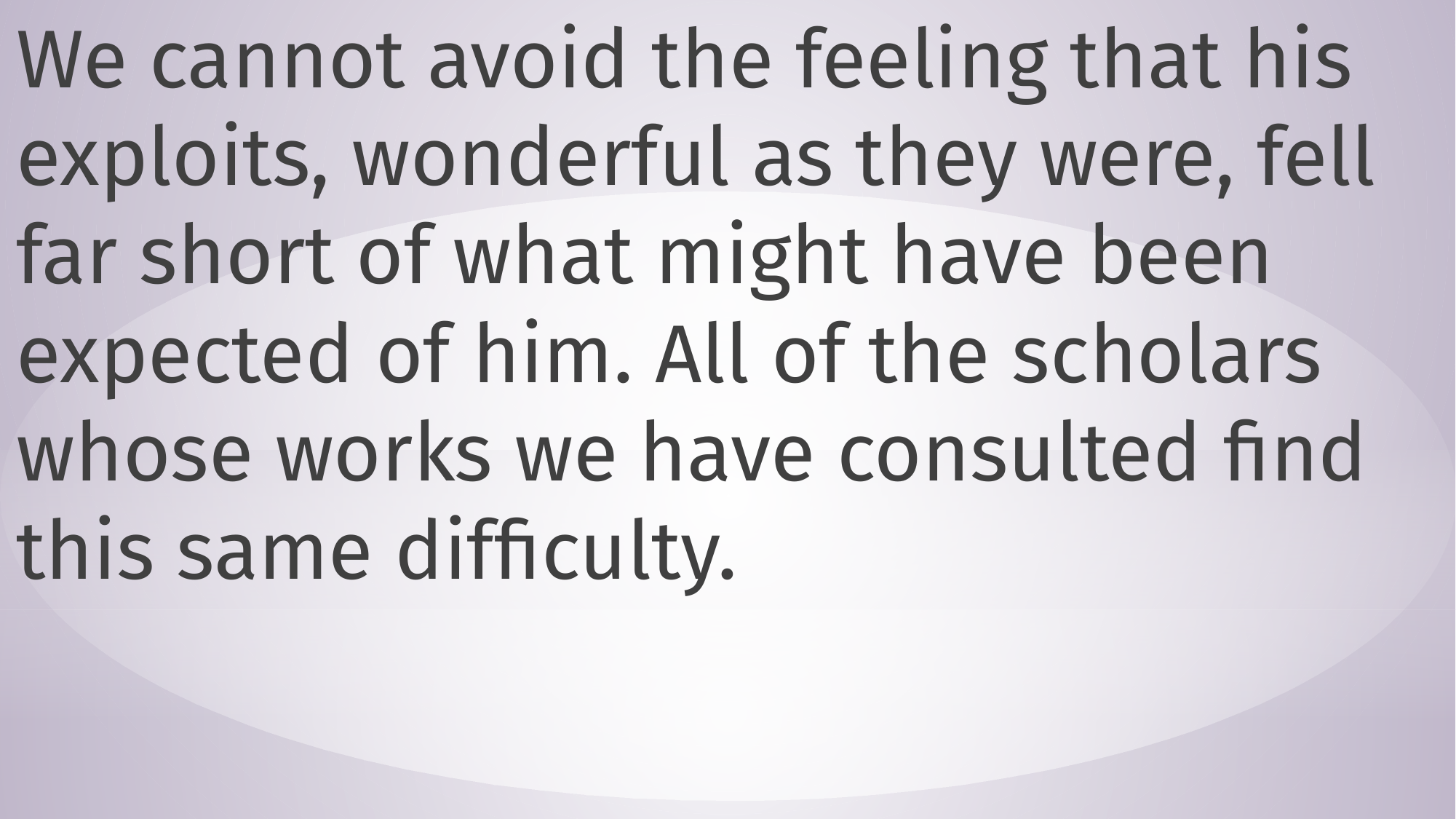

We cannot avoid the feeling that his exploits, wonderful as they were, fell far short of what might have been expected of him. All of the scholars whose works we have consulted find this same difficulty.